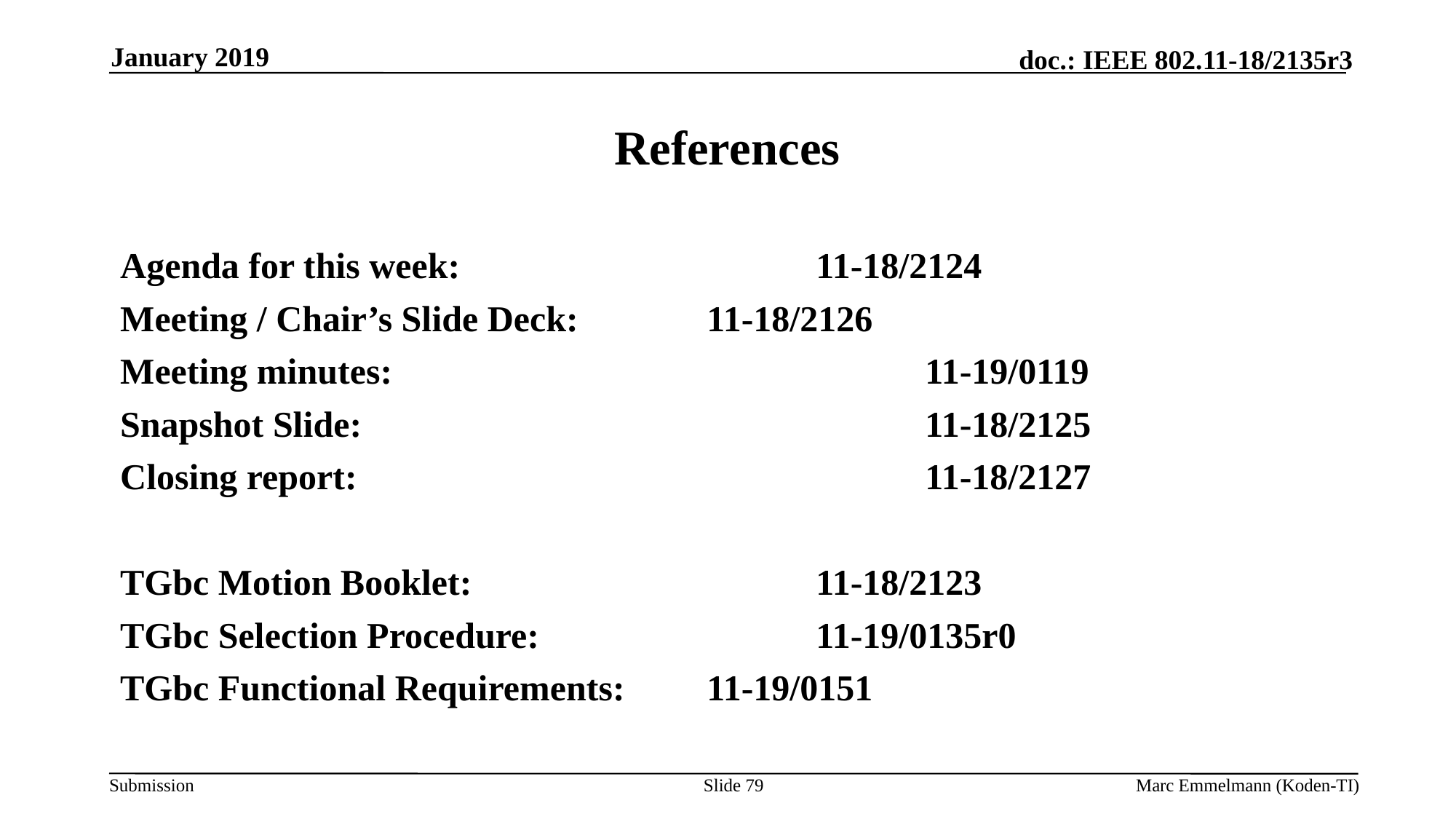

January 2019
# References
Agenda for this week:				11-18/2124
Meeting / Chair’s Slide Deck:		11-18/2126
Meeting minutes:					11-19/0119
Snapshot Slide:						11-18/2125
Closing report:						11-18/2127

TGbc Motion Booklet:				11-18/2123
TGbc Selection Procedure:			11-19/0135r0
TGbc Functional Requirements:	11-19/0151

Slide 79
Marc Emmelmann (Koden-TI)